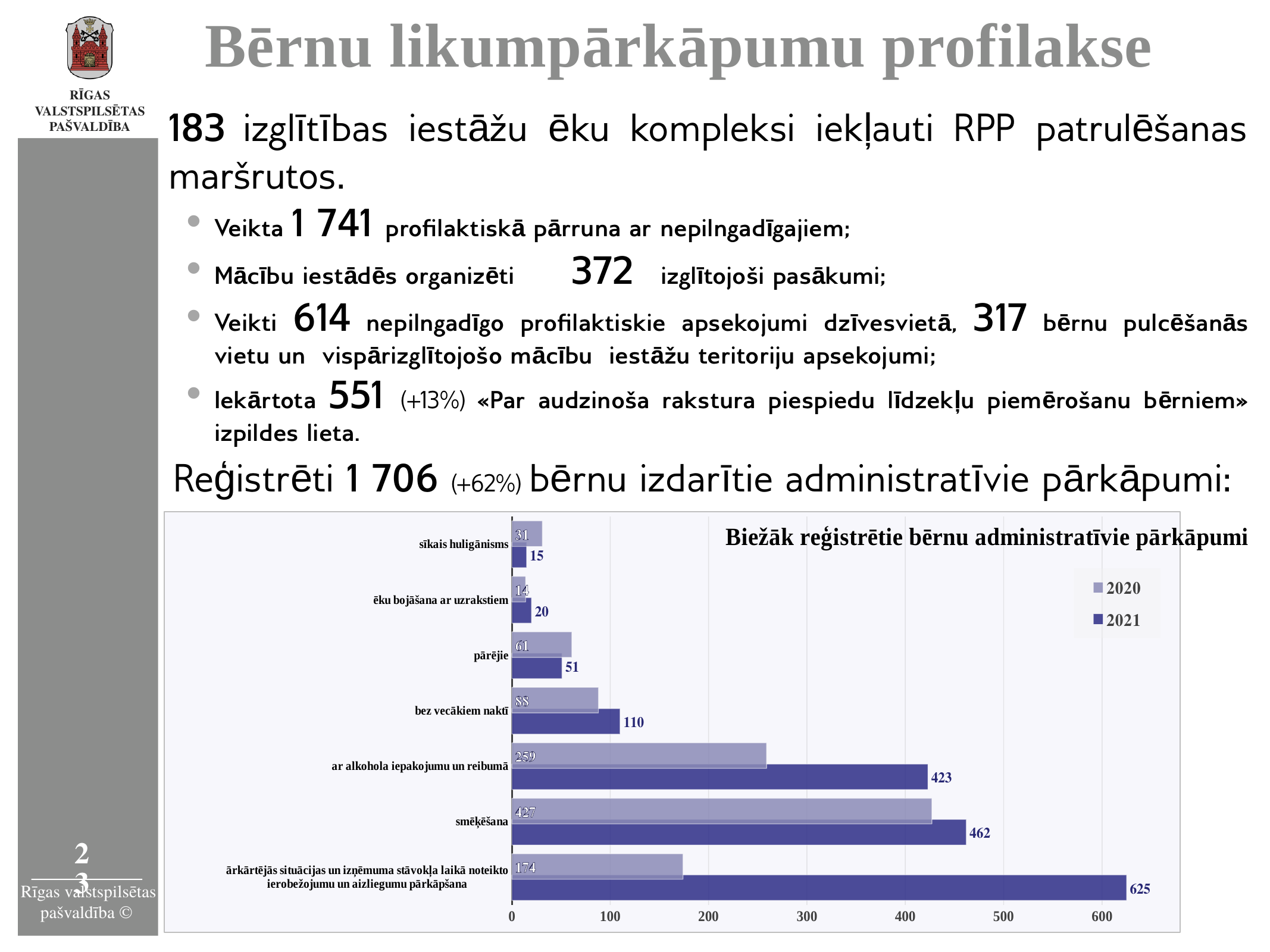

# Bērnu likumpārkāpumu profilakse
183 izglītības iestāžu ēku kompleksi iekļauti RPP patrulēšanas maršrutos.
Veikta 1 741 profilaktiskā pārruna ar nepilngadīgajiem;
Mācību iestādēs organizēti 	372	izglītojoši pasākumi;
Veikti 614 nepilngadīgo profilaktiskie apsekojumi dzīvesvietā, 317 bērnu pulcēšanās vietu un  vispārizglītojošo mācību  iestāžu teritoriju apsekojumi;
Iekārtota 551 (+13%) «Par audzinoša rakstura piespiedu līdzekļu piemērošanu bērniem» izpildes lieta.

Reģistrēti 1 706 (+62%) bērnu izdarītie administratīvie pārkāpumi:

### Chart: Biežāk reģistrētie bērnu administratīvie pārkāpumi

| Category | 2021 | 2020 |
|---|---|---|
| ārkārtējās situācijas un izņēmuma stāvokļa laikā noteikto ierobežojumu un aizliegumu pārkāpšana | 625.0 | 174.0 |
| smēķēšana | 462.0 | 427.0 |
| ar alkohola iepakojumu un reibumā | 423.0 | 259.0 |
| bez vecākiem naktī | 110.0 | 88.0 |
| pārējie | 51.0 | 61.0 |
| ēku bojāšana ar uzrakstiem | 20.0 | 14.0 |
| sīkais huligānisms | 15.0 | 31.0 |
23